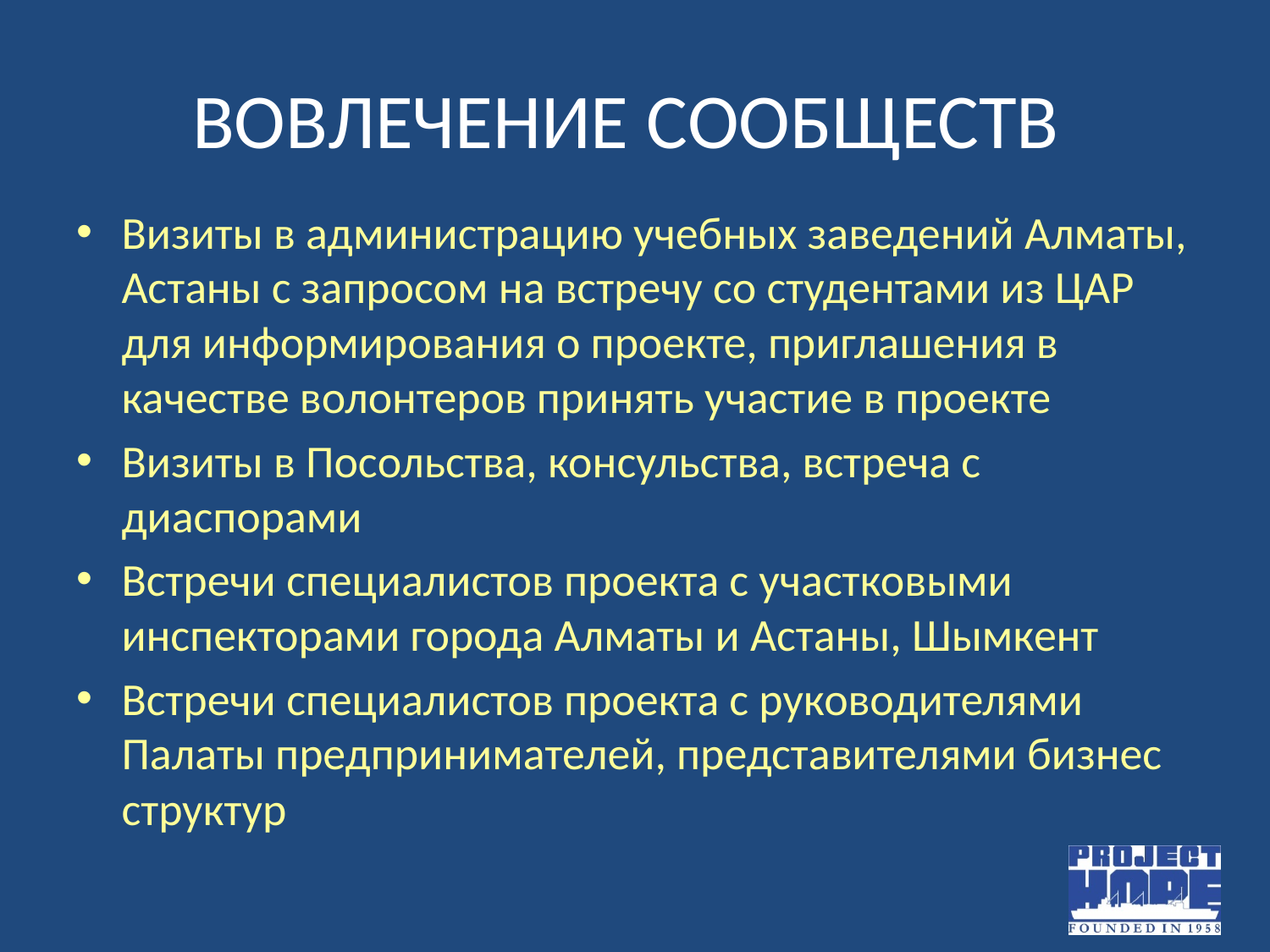

# ВОВЛЕЧЕНИЕ СООБЩЕСТВ
Визиты в администрацию учебных заведений Алматы, Астаны с запросом на встречу со студентами из ЦАР для информирования о проекте, приглашения в качестве волонтеров принять участие в проекте
Визиты в Посольства, консульства, встреча с диаспорами
Встречи специалистов проекта с участковыми инспекторами города Алматы и Астаны, Шымкент
Встречи специалистов проекта с руководителями Палаты предпринимателей, представителями бизнес структур